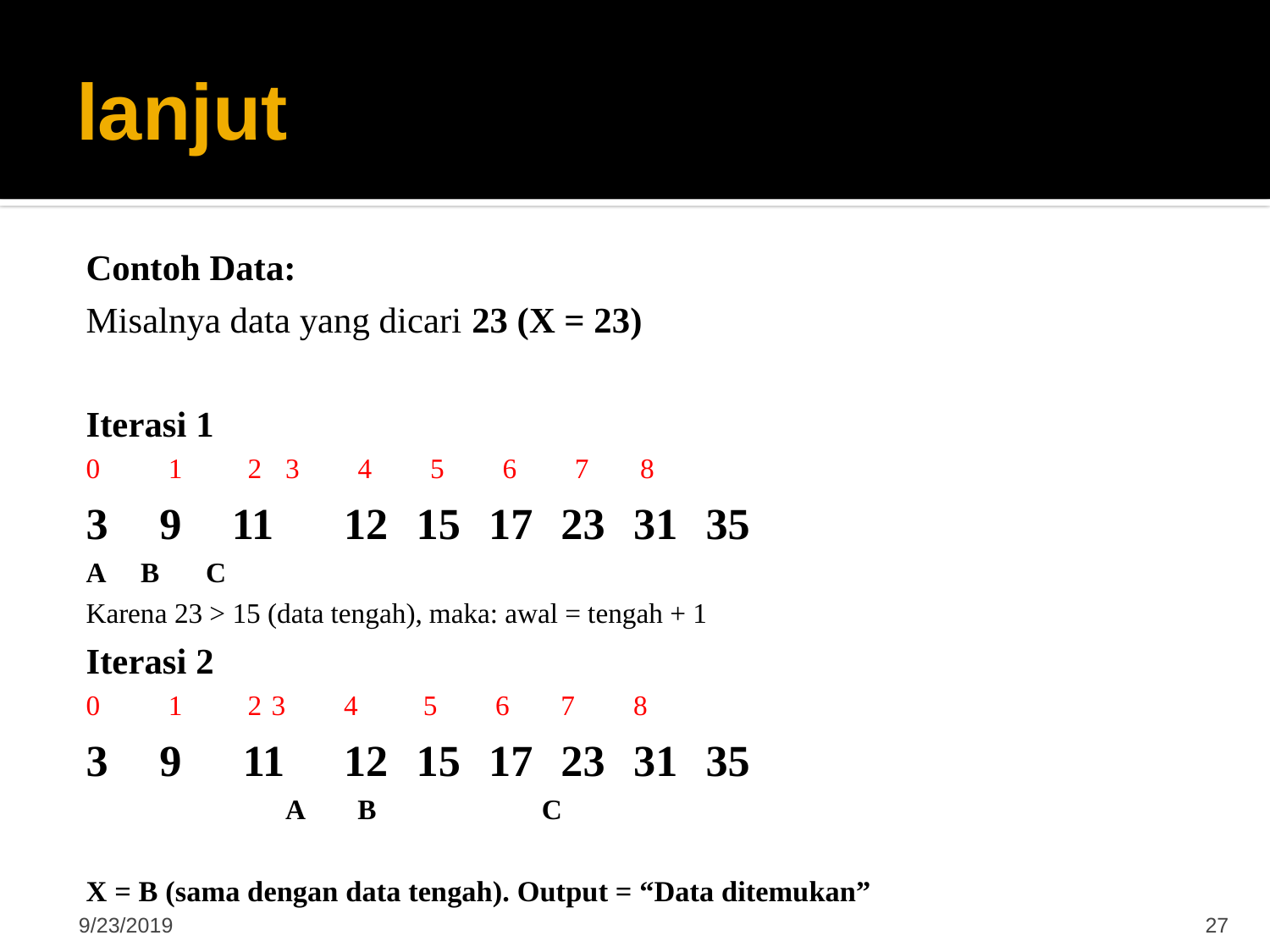

# lanjut
Contoh Data:
Misalnya data yang dicari 23 (X = 23)

Iterasi 1
0	      1	       2	  3	  4	  5	  6	  7	 8
3	   9	   11	12	15	17	23	31	35
A				  B				 C
Karena 23 > 15 (data tengah), maka: awal = tengah + 1
Iterasi 2
0	      1	       2	3	4	 5	 6	7	8
3	   9	    11	12	15	17	23	31	35
				               	  A	  B	                  C

X = B (sama dengan data tengah). Output = “Data ditemukan”

9/23/2019
27